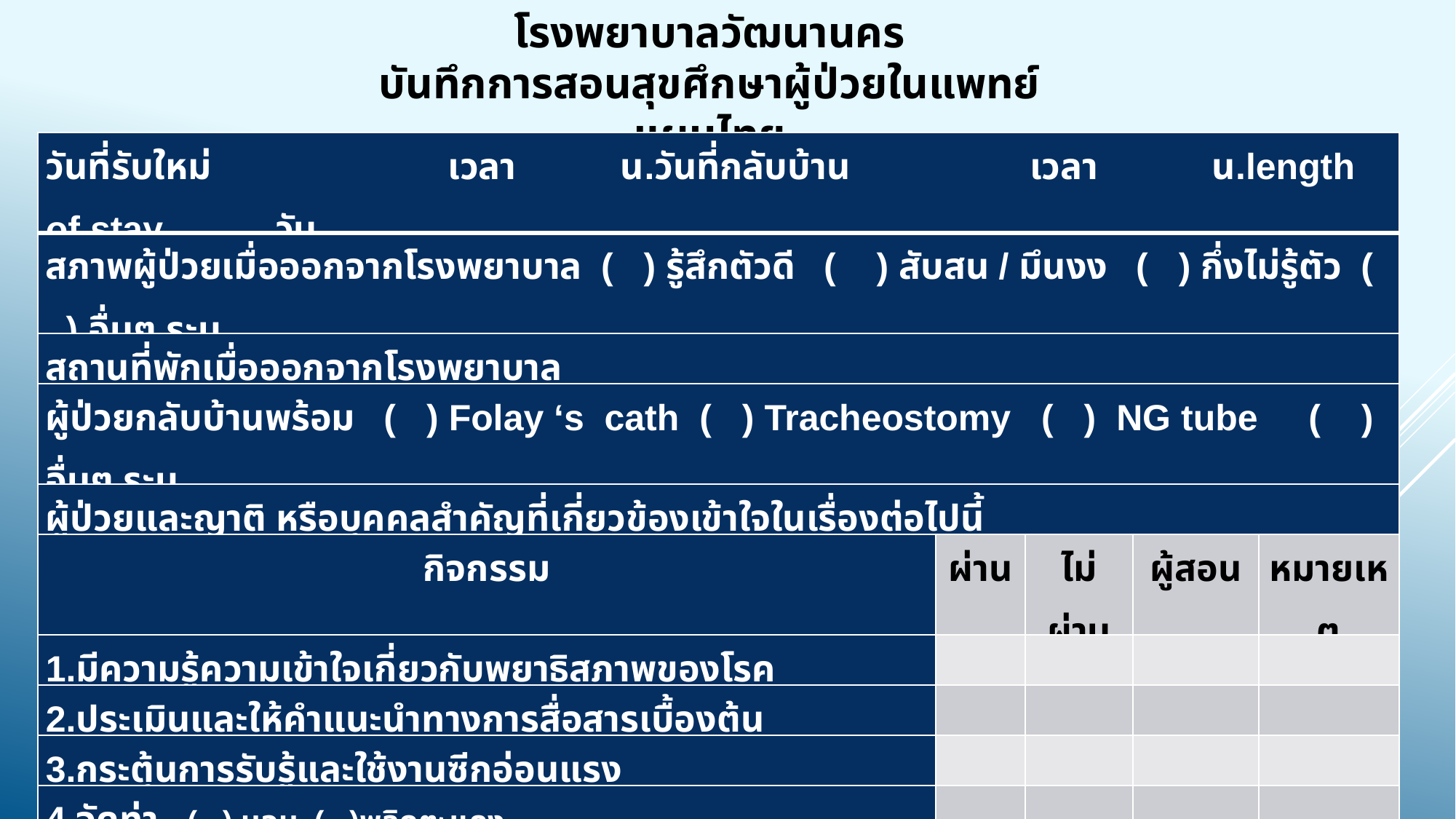

โรงพยาบาลวัฒนานคร
บันทึกการสอนสุขศึกษาผู้ป่วยในแพทย์แผนไทย
| วันที่รับใหม่ เวลา น.วันที่กลับบ้าน เวลา น.length of stay วัน |  |  |  |  |
| --- | --- | --- | --- | --- |
| สภาพผู้ป่วยเมื่อออกจากโรงพยาบาล ( ) รู้สึกตัวดี ( ) สับสน / มึนงง ( ) กึ่งไม่รู้ตัว ( ) อื่นๆ ระบุ............................... |  |  |  |  |
| สถานที่พักเมื่อออกจากโรงพยาบาล |  |  |  |  |
| ผู้ป่วยกลับบ้านพร้อม ( ) Folay ‘s cath ( ) Tracheostomy ( ) NG tube ( ) อื่นๆ ระบุ |  |  |  |  |
| ผู้ป่วยและญาติ หรือบุคคลสำคัญที่เกี่ยวข้องเข้าใจในเรื่องต่อไปนี้ |  |  |  |  |
| กิจกรรม | ผ่าน | ไม่ผ่าน | ผู้สอน | หมายเหตุ |
| 1.มีความรู้ความเข้าใจเกี่ยวกับพยาธิสภาพของโรค |  |  |  |  |
| 2.ประเมินและให้คำแนะนำทางการสื่อสารเบื้องต้น |  |  |  |  |
| 3.กระตุ้นการรับรู้และใช้งานซีกอ่อนแรง |  |  |  |  |
| 4.จัดท่า ( ) นอน ( )พลิกตะแคง |  |  |  |  |
| ( ) ลุกนั่ง |  |  |  |  |
| ( ) ลุกยืน ( )ก้าวเดิน |  |  |  |  |
| ( )ขึ้นบันได |  |  |  |  |